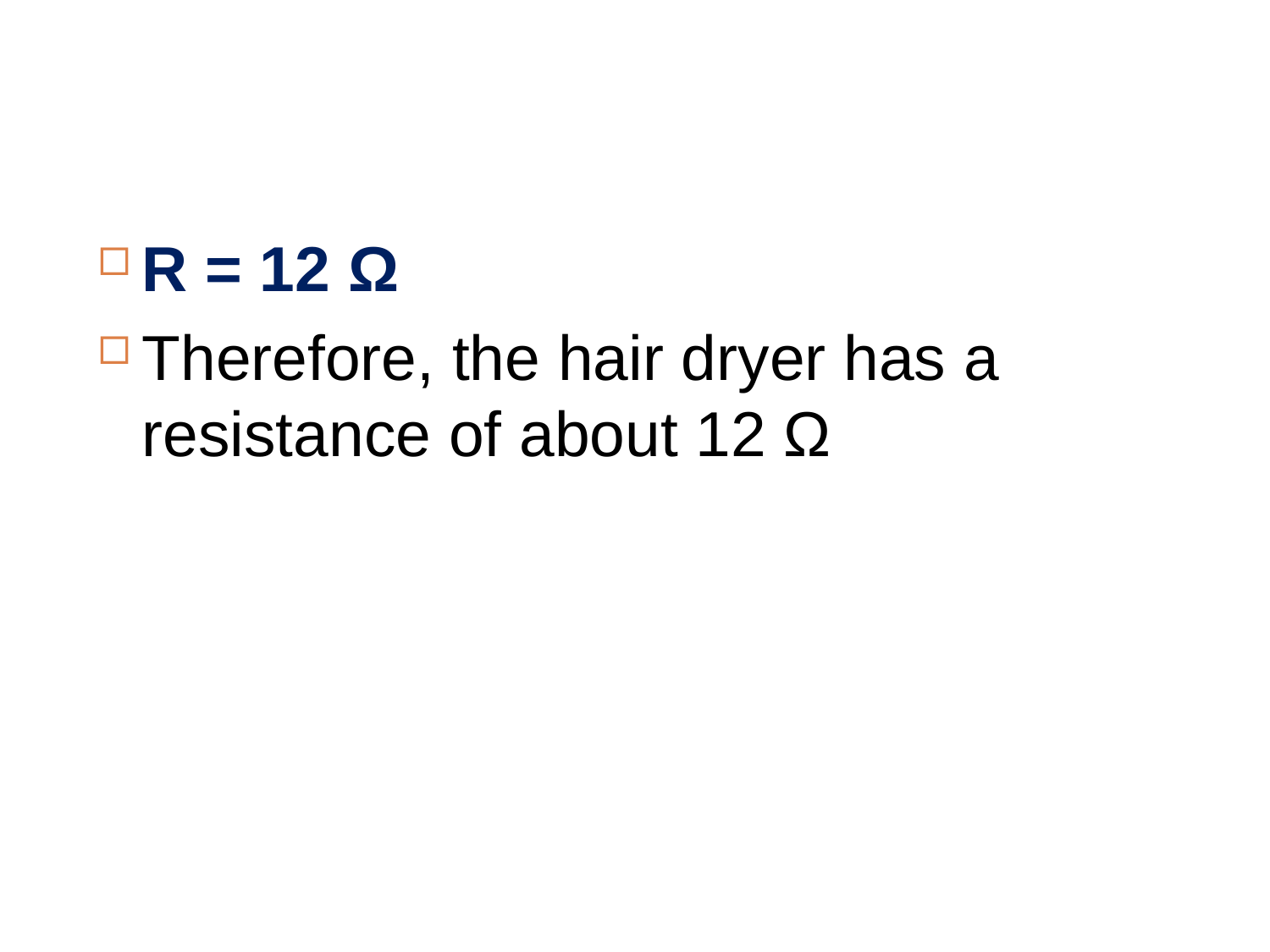

#
R = 12 Ω
Therefore, the hair dryer has a resistance of about 12 Ω